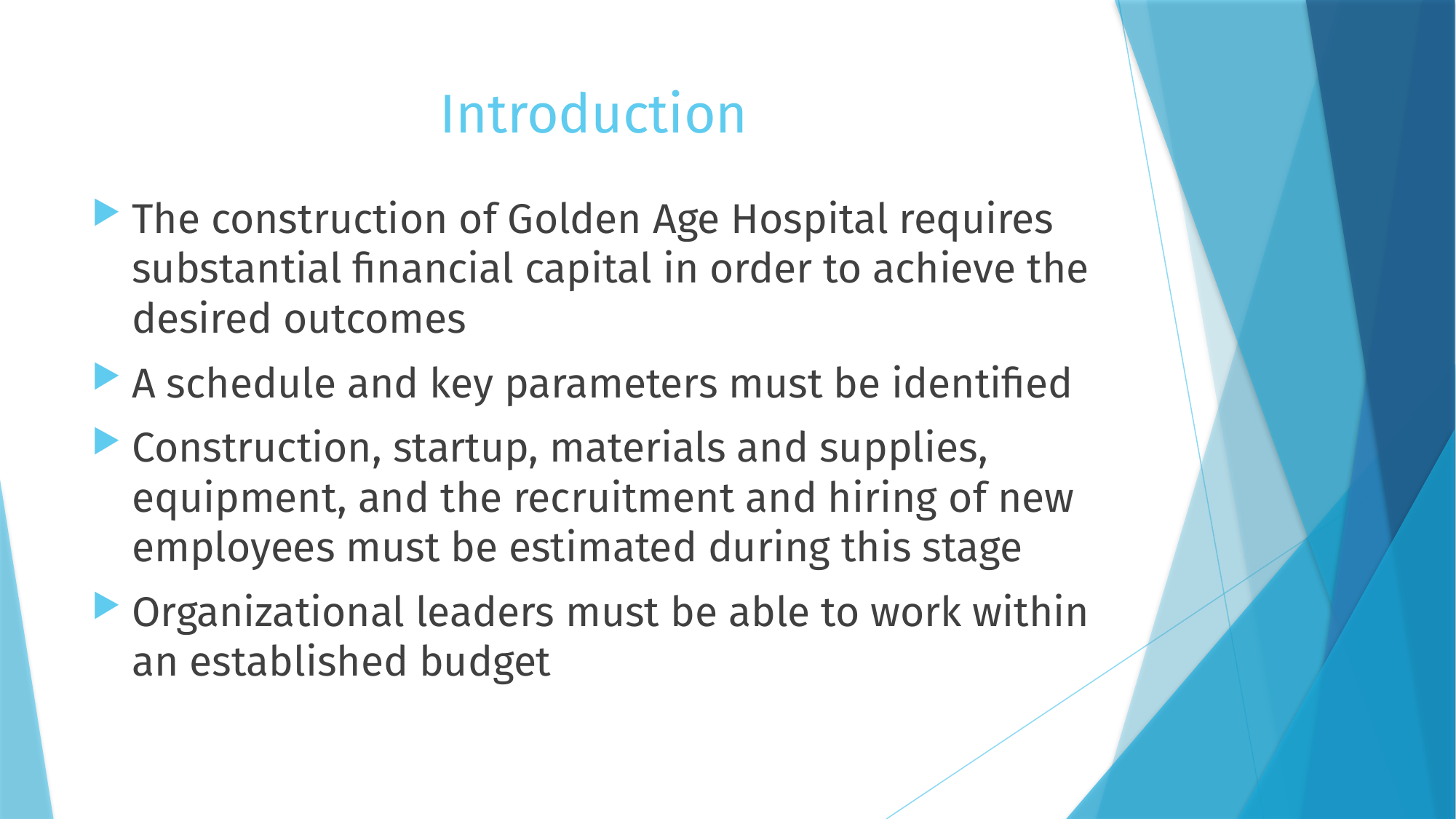

# Introduction
The construction of Golden Age Hospital requires substantial financial capital in order to achieve the desired outcomes
A schedule and key parameters must be identified
Construction, startup, materials and supplies, equipment, and the recruitment and hiring of new employees must be estimated during this stage
Organizational leaders must be able to work within an established budget